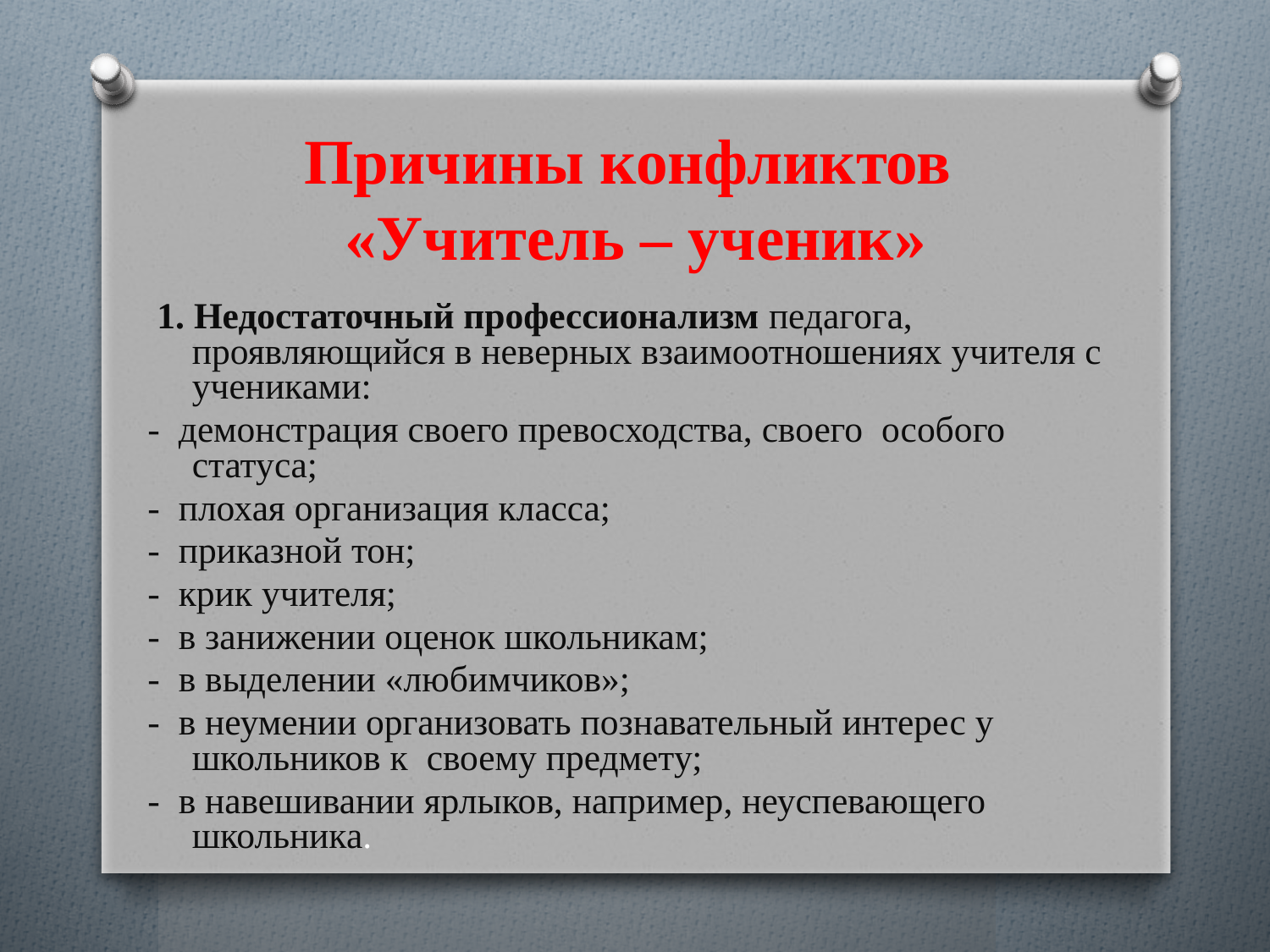

# Причины конфликтов «Учитель – ученик»
 1. Недостаточный профессионализм педагога, проявляющийся в неверных взаимоотношениях учителя с учениками:
-  демонстрация своего превосходства, своего  особого статуса;
-  плохая организация класса;
-  приказной тон;
-  крик учителя;
-  в занижении оценок школьникам;
-  в выделении «любимчиков»;
-  в неумении организовать познавательный интерес у школьников к  своему предмету;
-  в навешивании ярлыков, например, неуспевающего школьника.